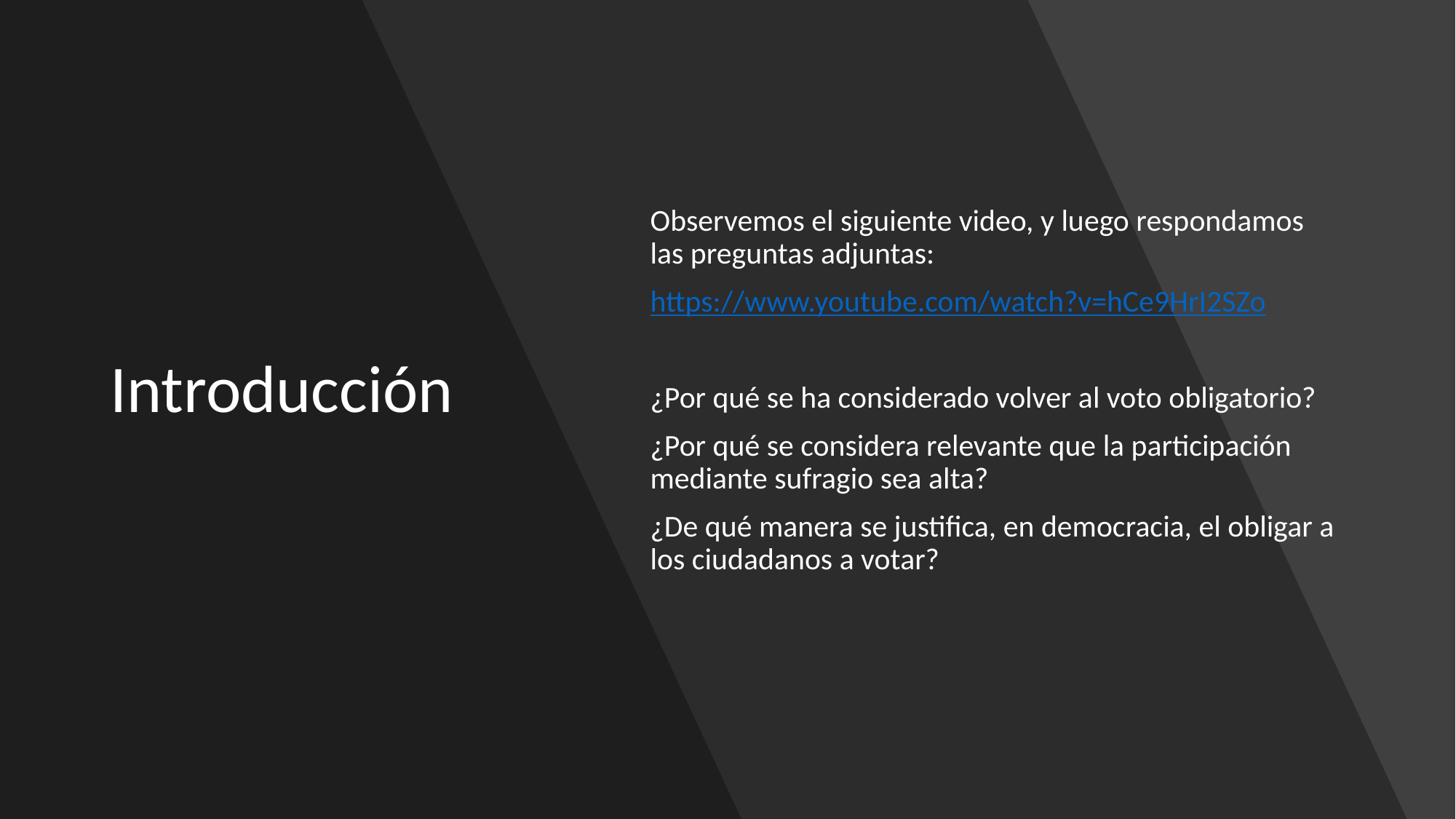

# Introducción
Observemos el siguiente video, y luego respondamos las preguntas adjuntas:
https://www.youtube.com/watch?v=hCe9HrI2SZo

¿Por qué se ha considerado volver al voto obligatorio?
¿Por qué se considera relevante que la participación mediante sufragio sea alta?
¿De qué manera se justifica, en democracia, el obligar a los ciudadanos a votar?